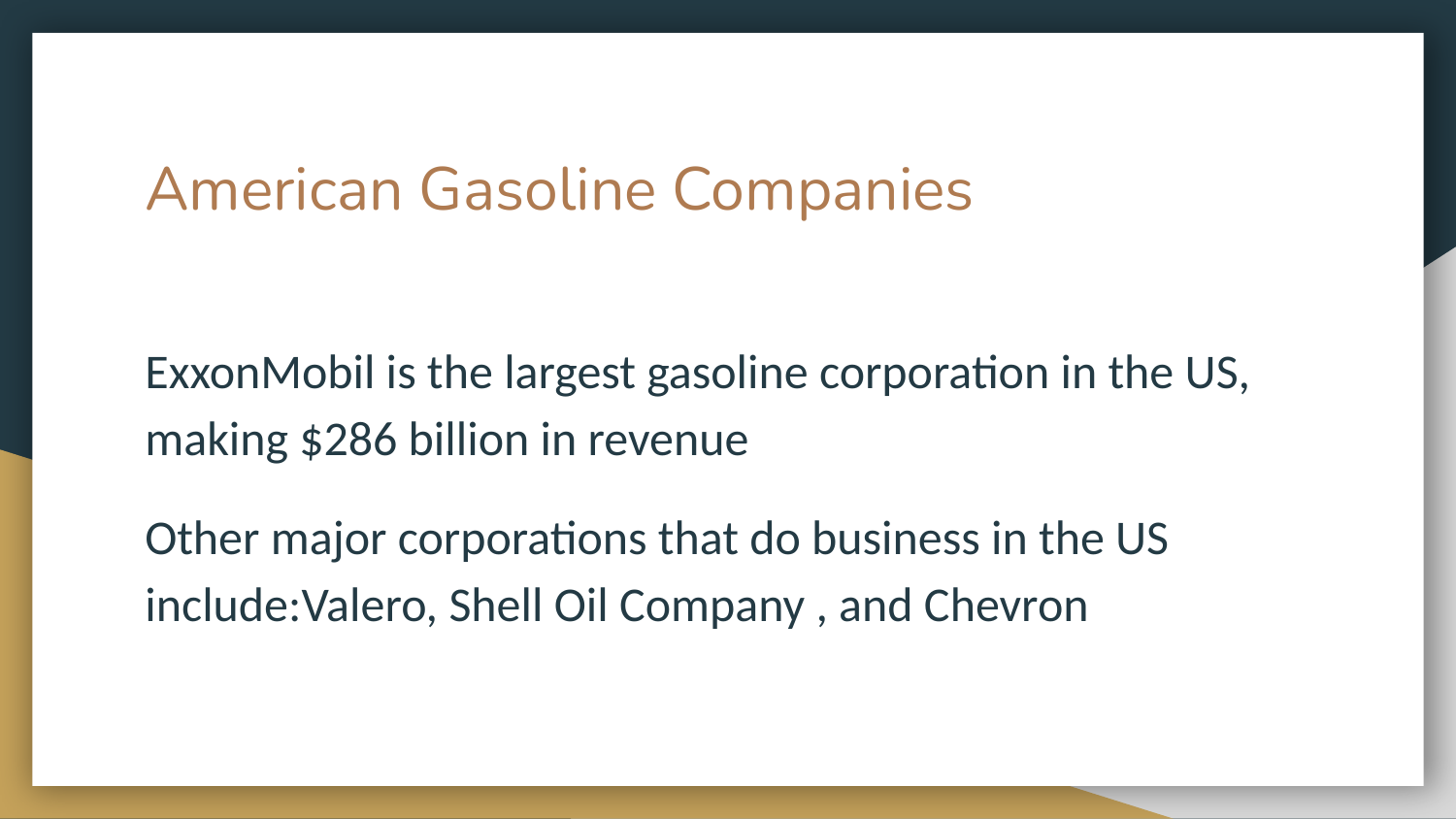

# American Gasoline Companies
ExxonMobil is the largest gasoline corporation in the US, making $286 billion in revenue
Other major corporations that do business in the US include:Valero, Shell Oil Company , and Chevron